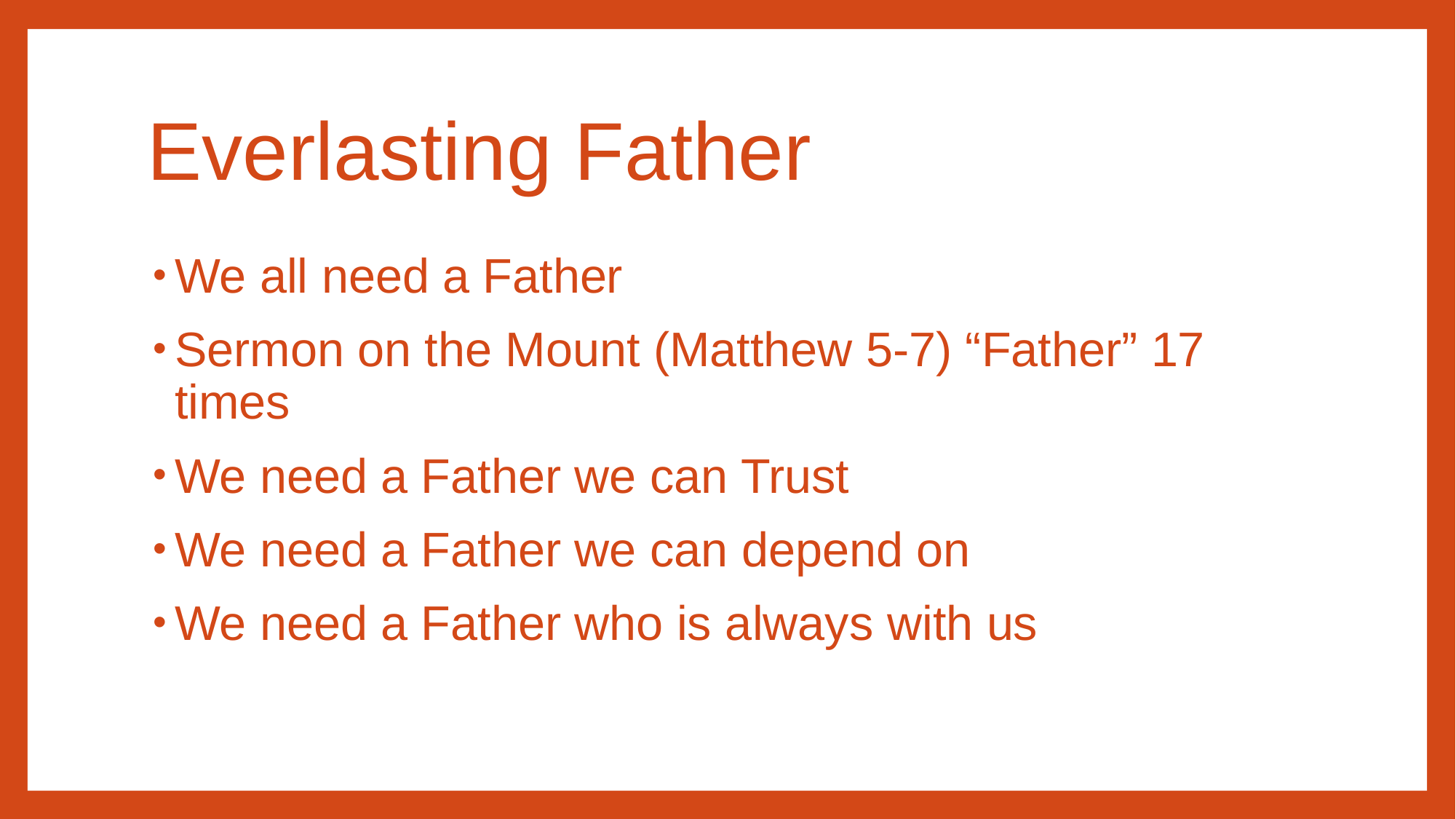

# Everlasting Father
We all need a Father
Sermon on the Mount (Matthew 5-7) “Father” 17 times
We need a Father we can Trust
We need a Father we can depend on
We need a Father who is always with us